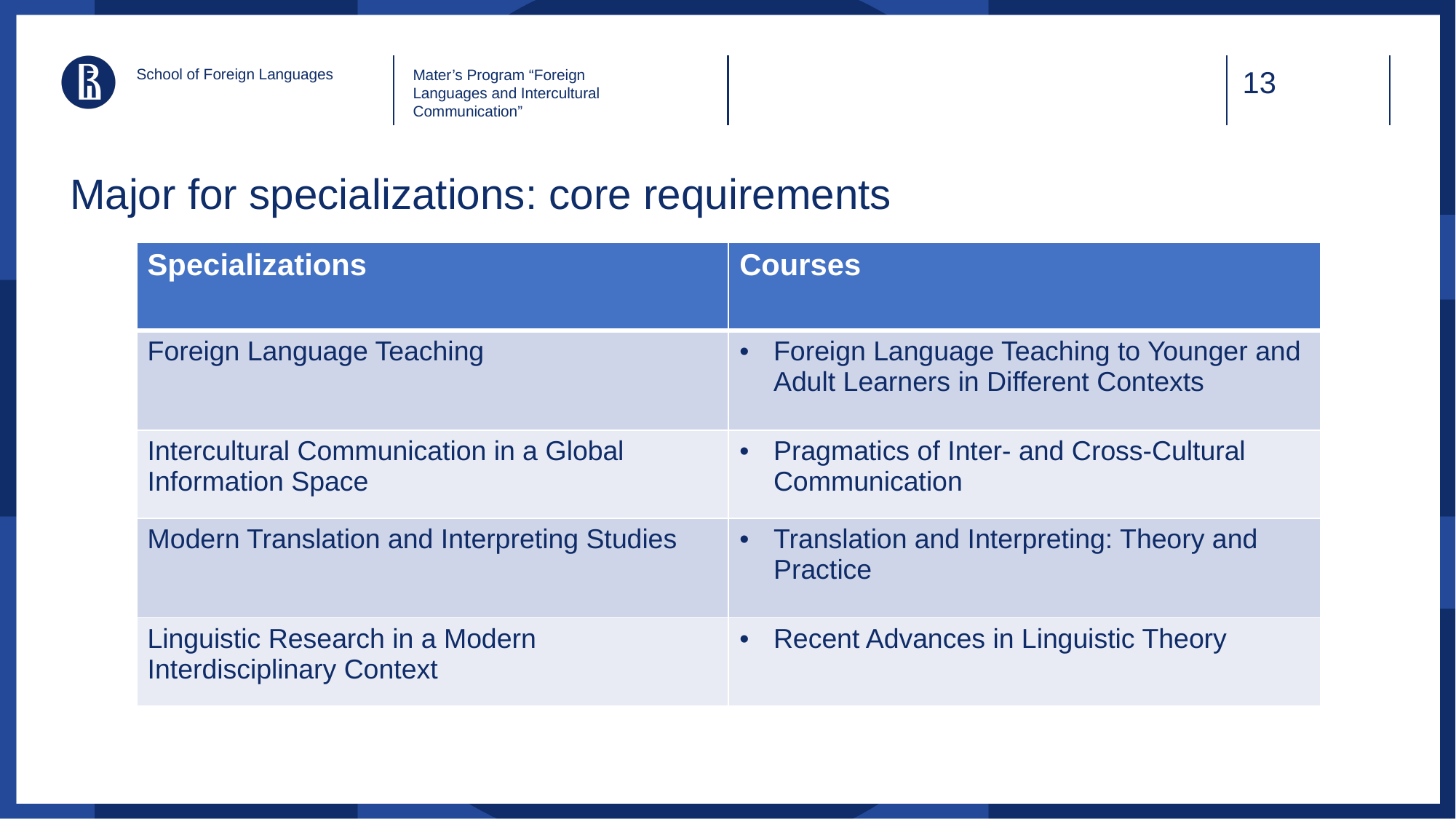

School of Foreign Languages
Mater’s Program “Foreign Languages and Intercultural Communication”
Major for specializations: core requirements
| Specializations | Courses |
| --- | --- |
| Foreign Language Teaching | Foreign Language Teaching to Younger and Adult Learners in Different Contexts |
| Intercultural Communication in a Global Information Space | Pragmatics of Inter- and Cross-Cultural Communication |
| Modern Translation and Interpreting Studies | Translation and Interpreting: Theory and Practice |
| Linguistic Research in a Modern Interdisciplinary Context | Recent Advances in Linguistic Theory |